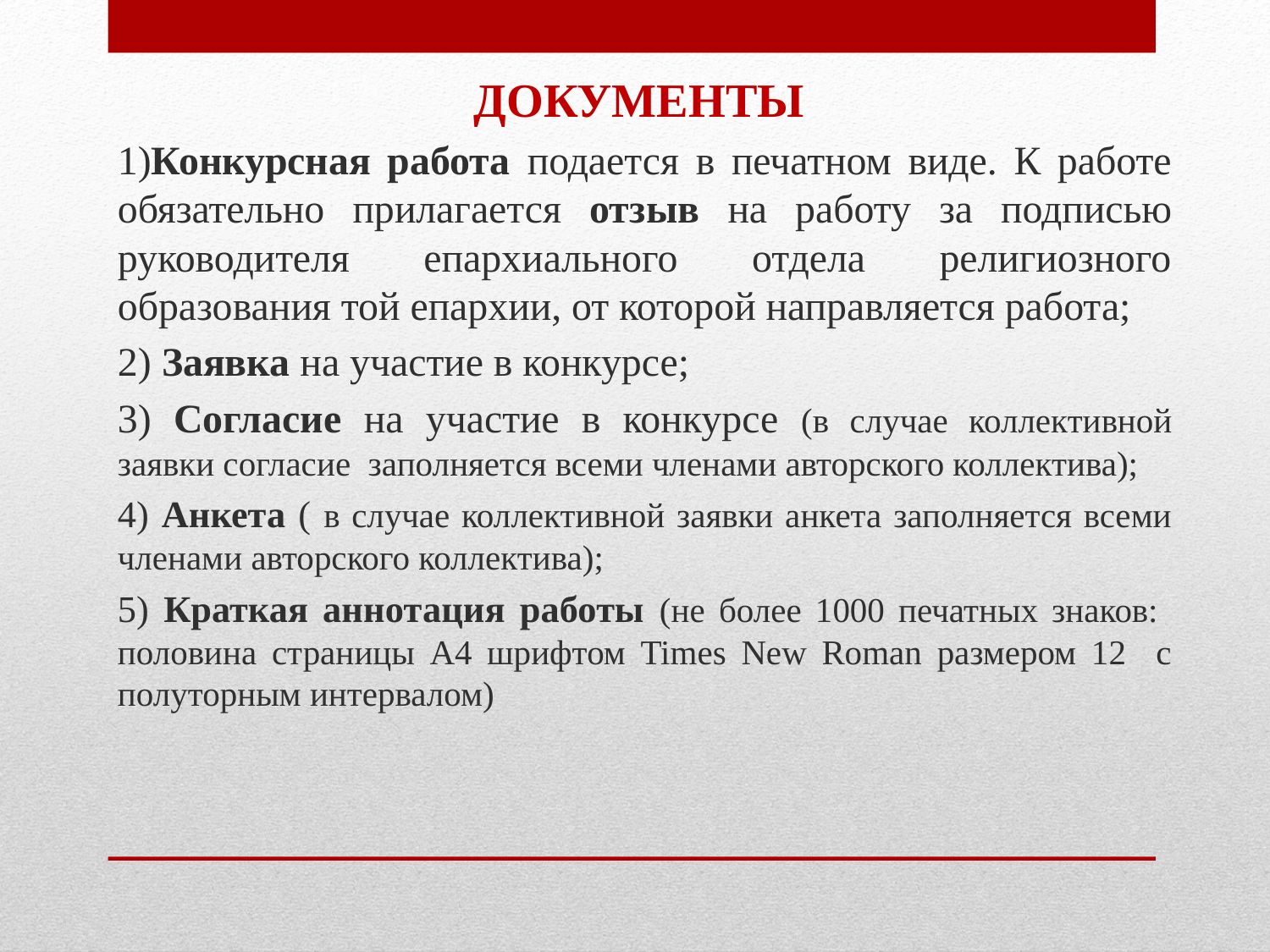

ДОКУМЕНТЫ
1)Конкурсная работа подается в печатном виде. К работе обязательно прилагается отзыв на работу за подписью руководителя епархиального отдела религиозного образования той епархии, от которой направляется работа;
2) Заявка на участие в конкурсе;
3) Согласие на участие в конкурсе (в случае коллективной заявки согласие  заполняется всеми членами авторского коллектива);
4) Анкета ( в случае коллективной заявки анкета заполняется всеми членами авторского коллектива);
5) Краткая аннотация работы (не более 1000 печатных знаков:  половина страницы А4 шрифтом Times New Roman размером 12  с полуторным интервалом)